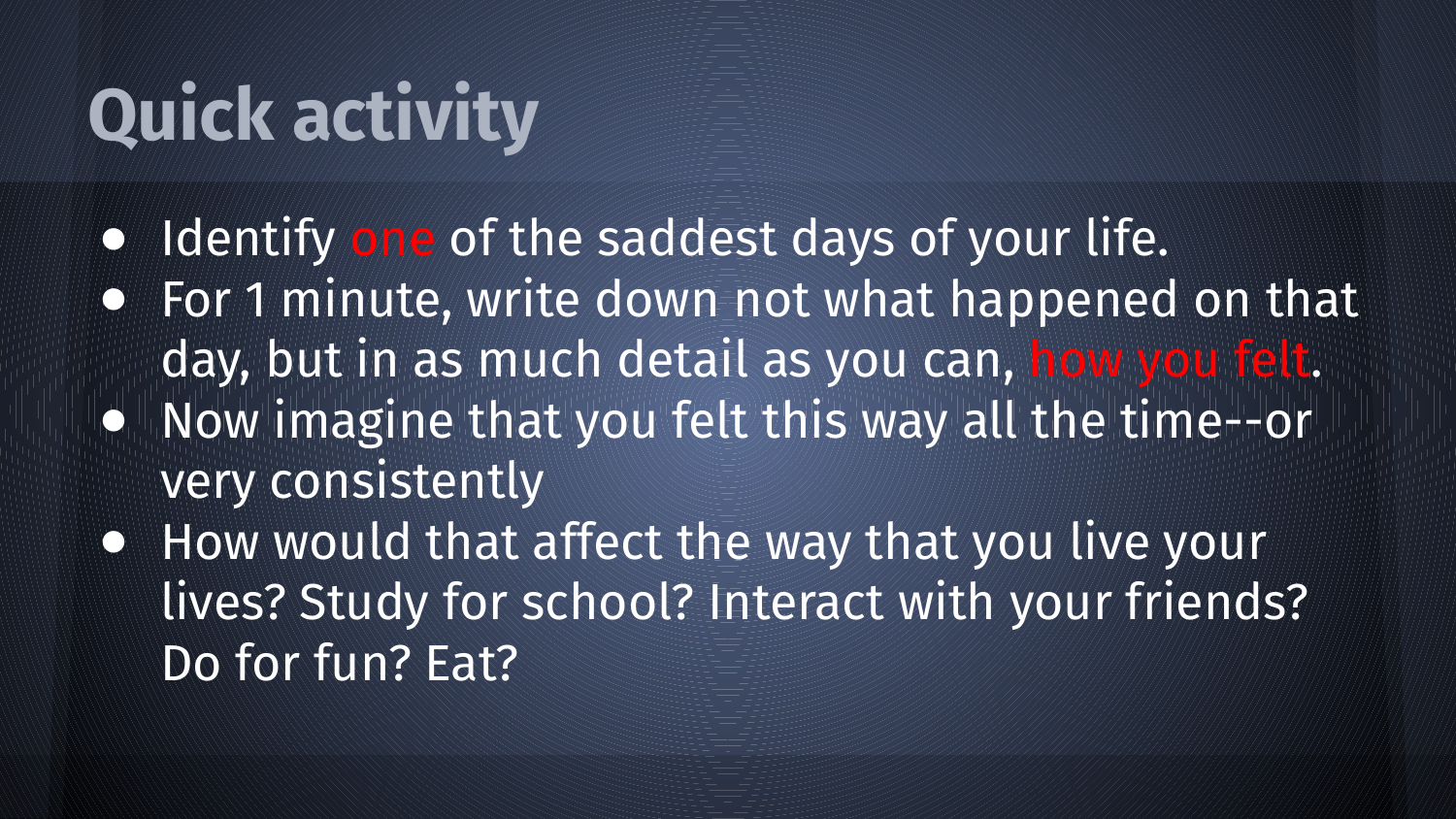

# Quick activity
Identify one of the saddest days of your life.
For 1 minute, write down not what happened on that day, but in as much detail as you can, how you felt.
Now imagine that you felt this way all the time--or very consistently
How would that affect the way that you live your lives? Study for school? Interact with your friends? Do for fun? Eat?